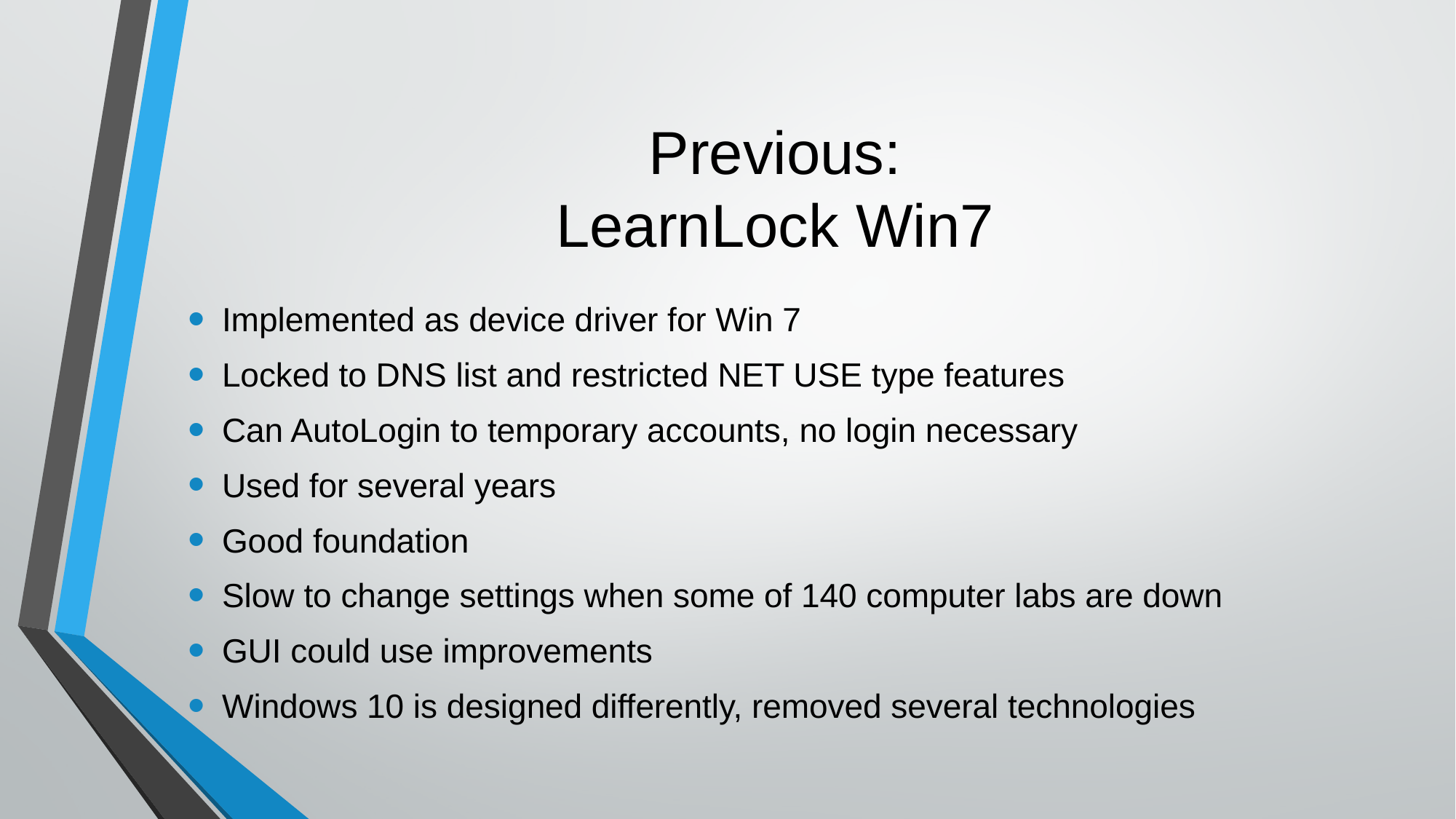

# Previous: LearnLock Win7
Implemented as device driver for Win 7
Locked to DNS list and restricted NET USE type features
Can AutoLogin to temporary accounts, no login necessary
Used for several years
Good foundation
Slow to change settings when some of 140 computer labs are down
GUI could use improvements
Windows 10 is designed differently, removed several technologies